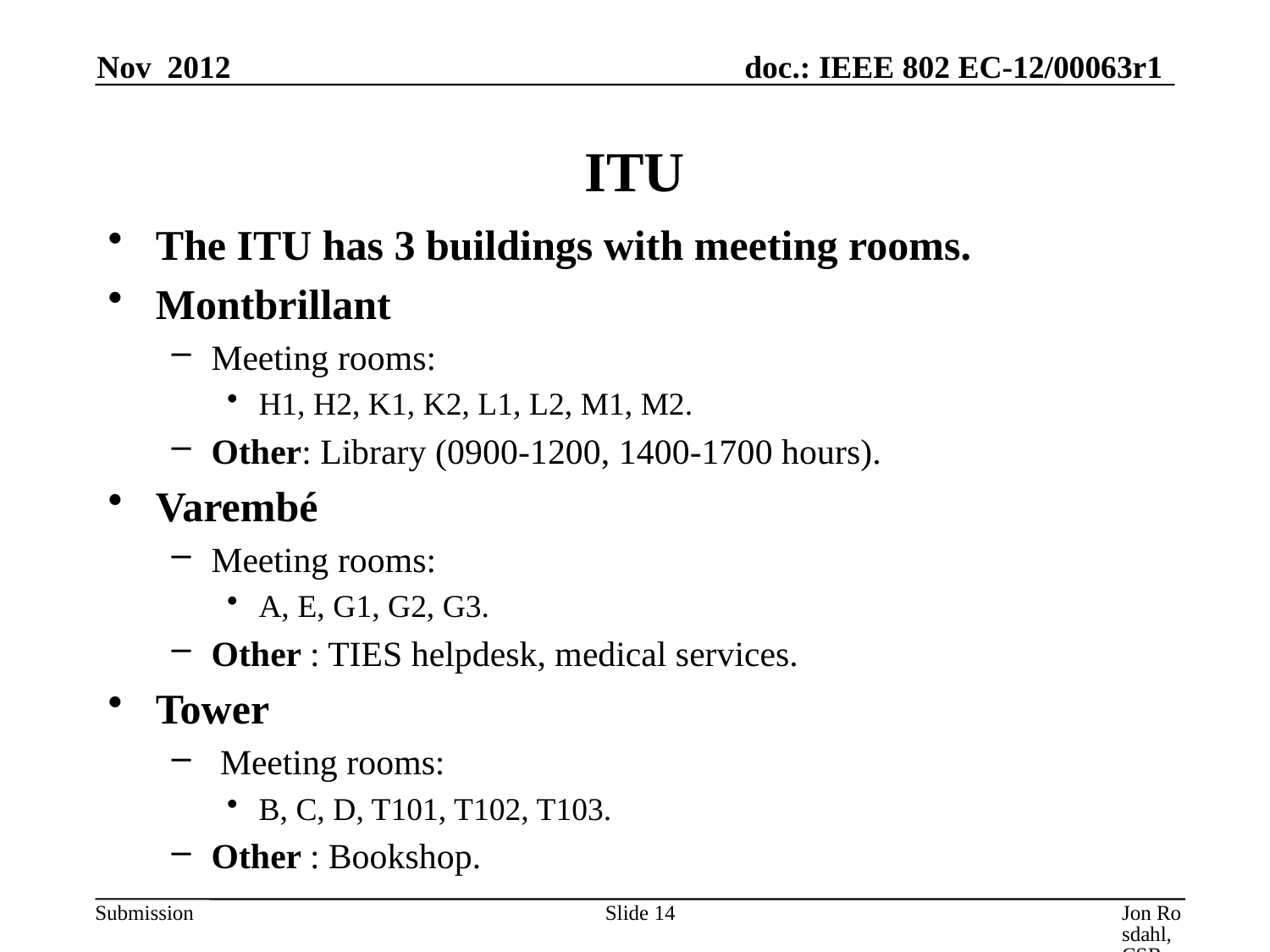

Nov  2012
# ITU
The ITU has 3 buildings with meeting rooms.
Montbrillant
Meeting rooms:
H1, H2, K1, K2, L1, L2, M1, M2.
Other: Library (0900-1200, 1400-1700 hours).
Varembé
Meeting rooms:
A, E, G1, G2, G3.
Other : TIES helpdesk, medical services.
Tower
 Meeting rooms:
B, C, D, T101, T102, T103.
Other : Bookshop.
Slide 14
Jon Rosdahl, CSR